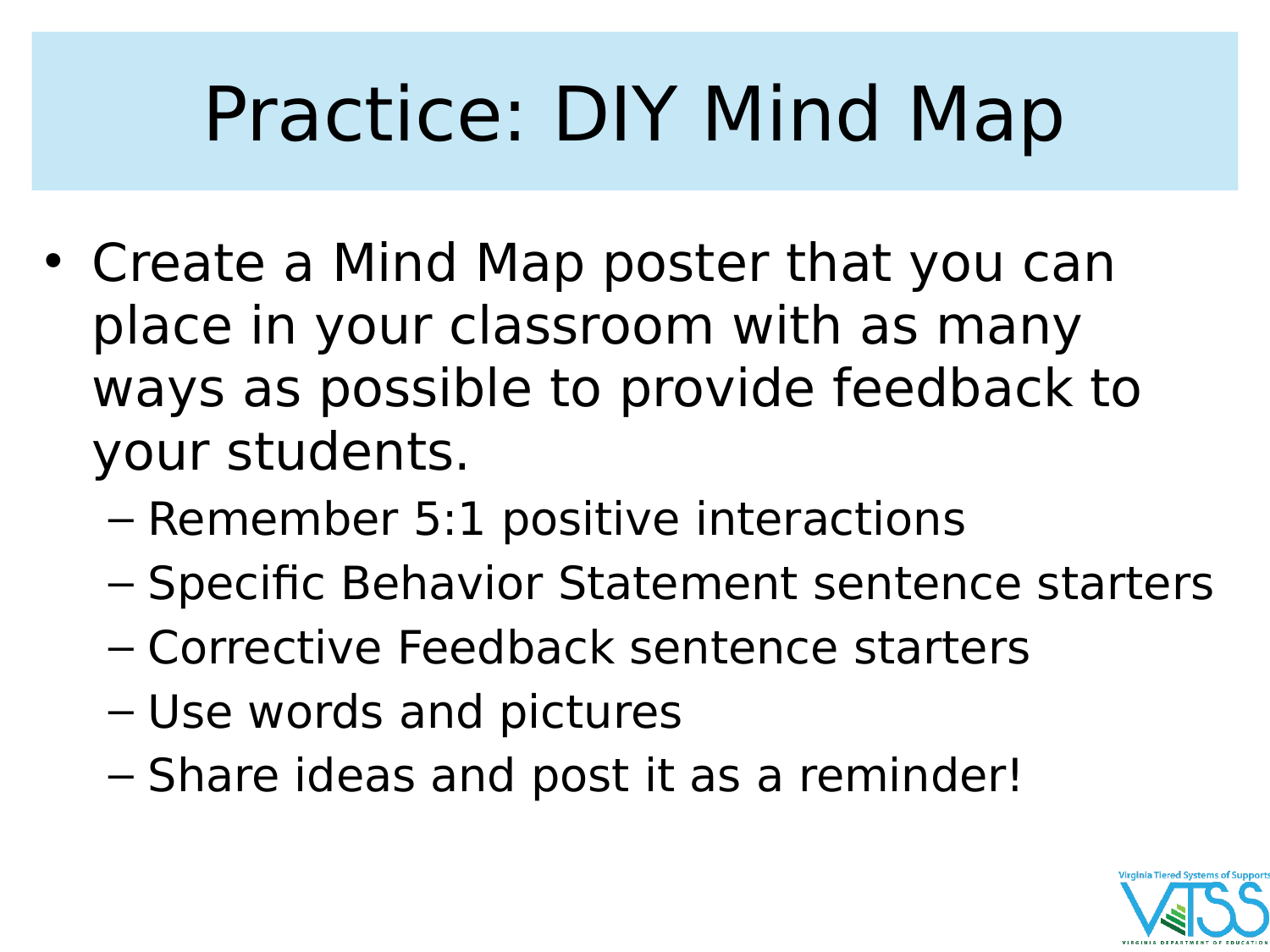

# Practice: DIY Mind Map
Create a Mind Map poster that you can place in your classroom with as many ways as possible to provide feedback to your students.
Remember 5:1 positive interactions
Specific Behavior Statement sentence starters
Corrective Feedback sentence starters
Use words and pictures
Share ideas and post it as a reminder!